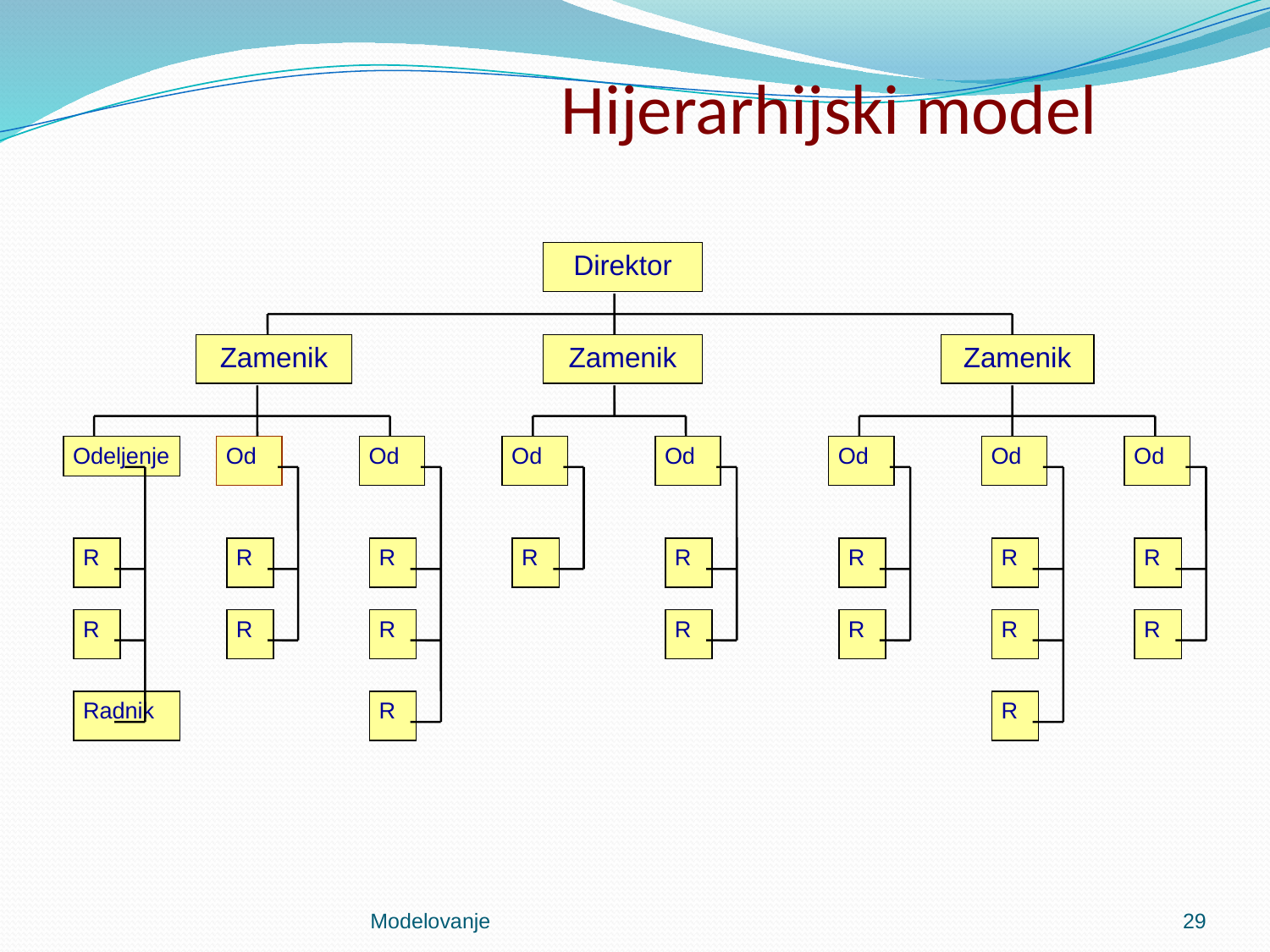

# Hijerarhijski model

Direktor

Zamenik
Zamenik
Zamenik

Odeljenje
Od
Od
Od
Od
Od
Od
Od

R
R
R
R
R
R
R
R

R
R
R
R
R
R
R

Radnik
R
R

Modelovanje
29